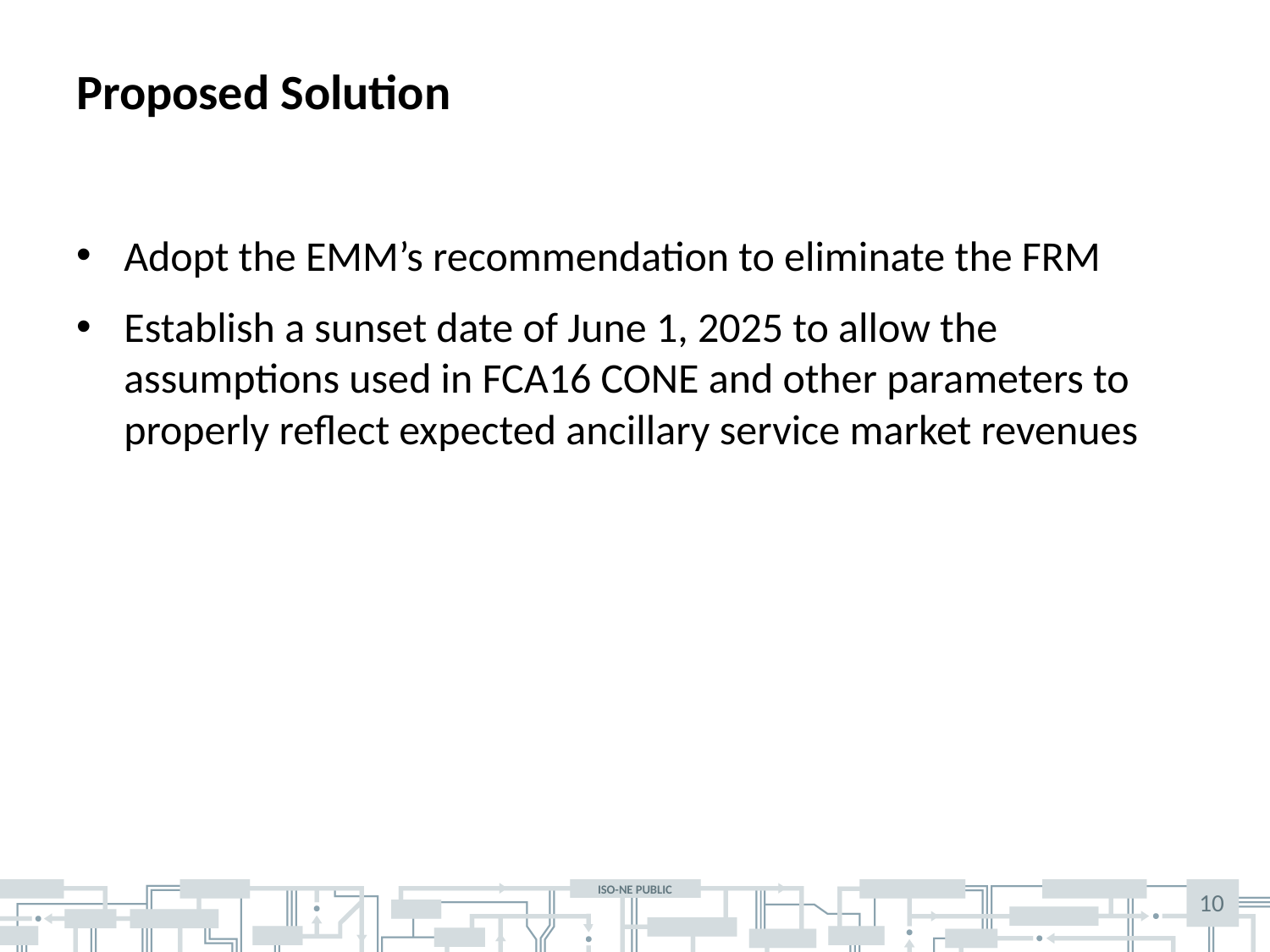

# Proposed Solution
Adopt the EMM’s recommendation to eliminate the FRM
Establish a sunset date of June 1, 2025 to allow the assumptions used in FCA16 CONE and other parameters to properly reflect expected ancillary service market revenues

10